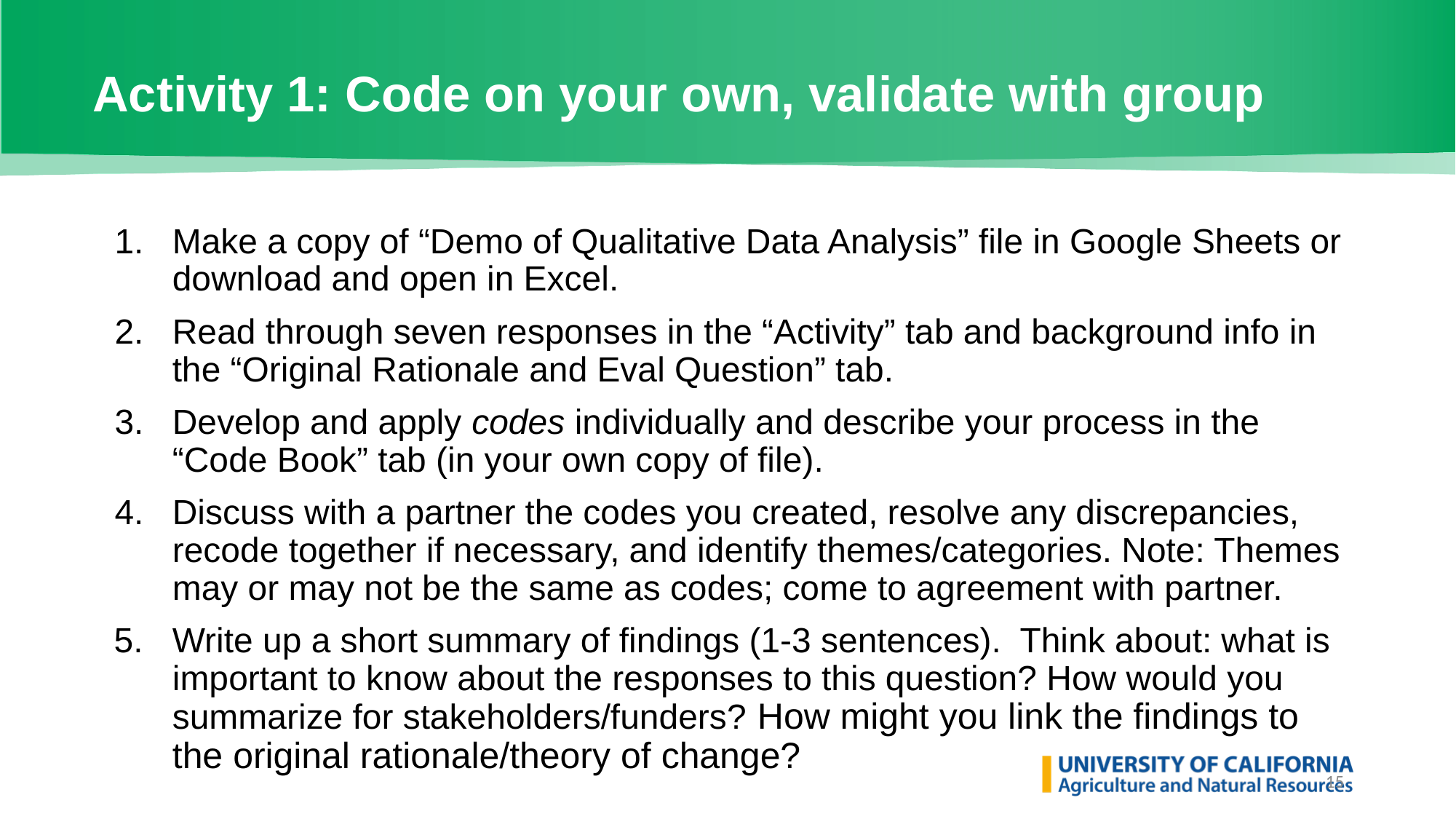

# Activity 1: Code on your own, validate with group
Make a copy of “Demo of Qualitative Data Analysis” file in Google Sheets or download and open in Excel.
Read through seven responses in the “Activity” tab and background info in the “Original Rationale and Eval Question” tab.
Develop and apply codes individually and describe your process in the “Code Book” tab (in your own copy of file).
Discuss with a partner the codes you created, resolve any discrepancies, recode together if necessary, and identify themes/categories. Note: Themes may or may not be the same as codes; come to agreement with partner.
Write up a short summary of findings (1-3 sentences).  Think about: what is important to know about the responses to this question? How would you summarize for stakeholders/funders? How might you link the findings to the original rationale/theory of change?

15